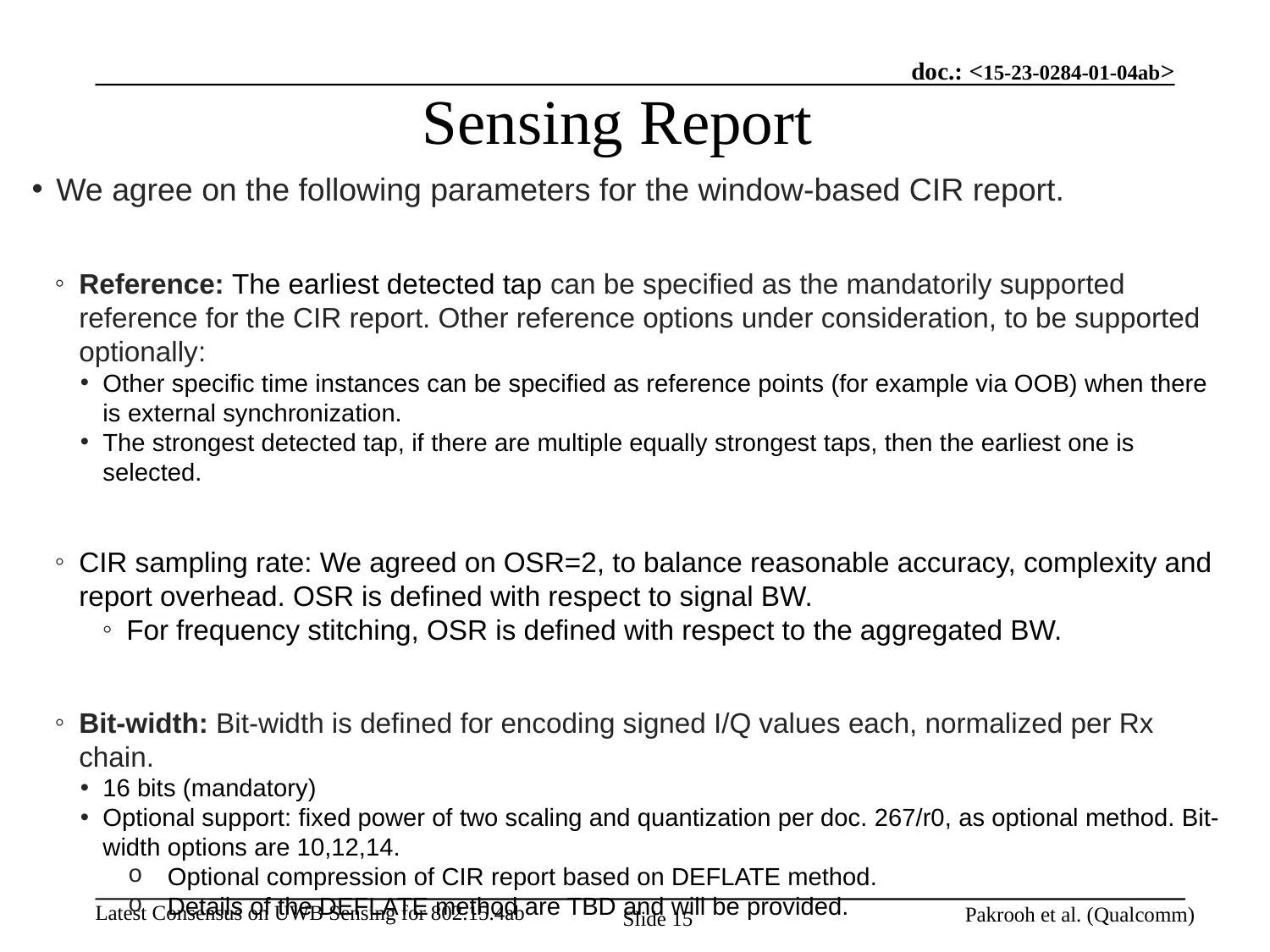

# Sensing Report
We agree on the following parameters for the window-based CIR report.

Reference: The earliest detected tap can be specified as the mandatorily supported reference for the CIR report. Other reference options under consideration, to be supported optionally:
Other specific time instances can be specified as reference points (for example via OOB) when there is external synchronization.
The strongest detected tap, if there are multiple equally strongest taps, then the earliest one is selected.

CIR sampling rate: We agreed on OSR=2, to balance reasonable accuracy, complexity and report overhead. OSR is defined with respect to signal BW.
For frequency stitching, OSR is defined with respect to the aggregated BW.

Bit-width: Bit-width is defined for encoding signed I/Q values each, normalized per Rx chain.
16 bits (mandatory)
Optional support: fixed power of two scaling and quantization per doc. 267/r0, as optional method. Bit-width options are 10,12,14.
Optional compression of CIR report based on DEFLATE method.
Details of the DEFLATE method are TBD and will be provided.

Pakrooh et al. (Qualcomm)
Slide 15